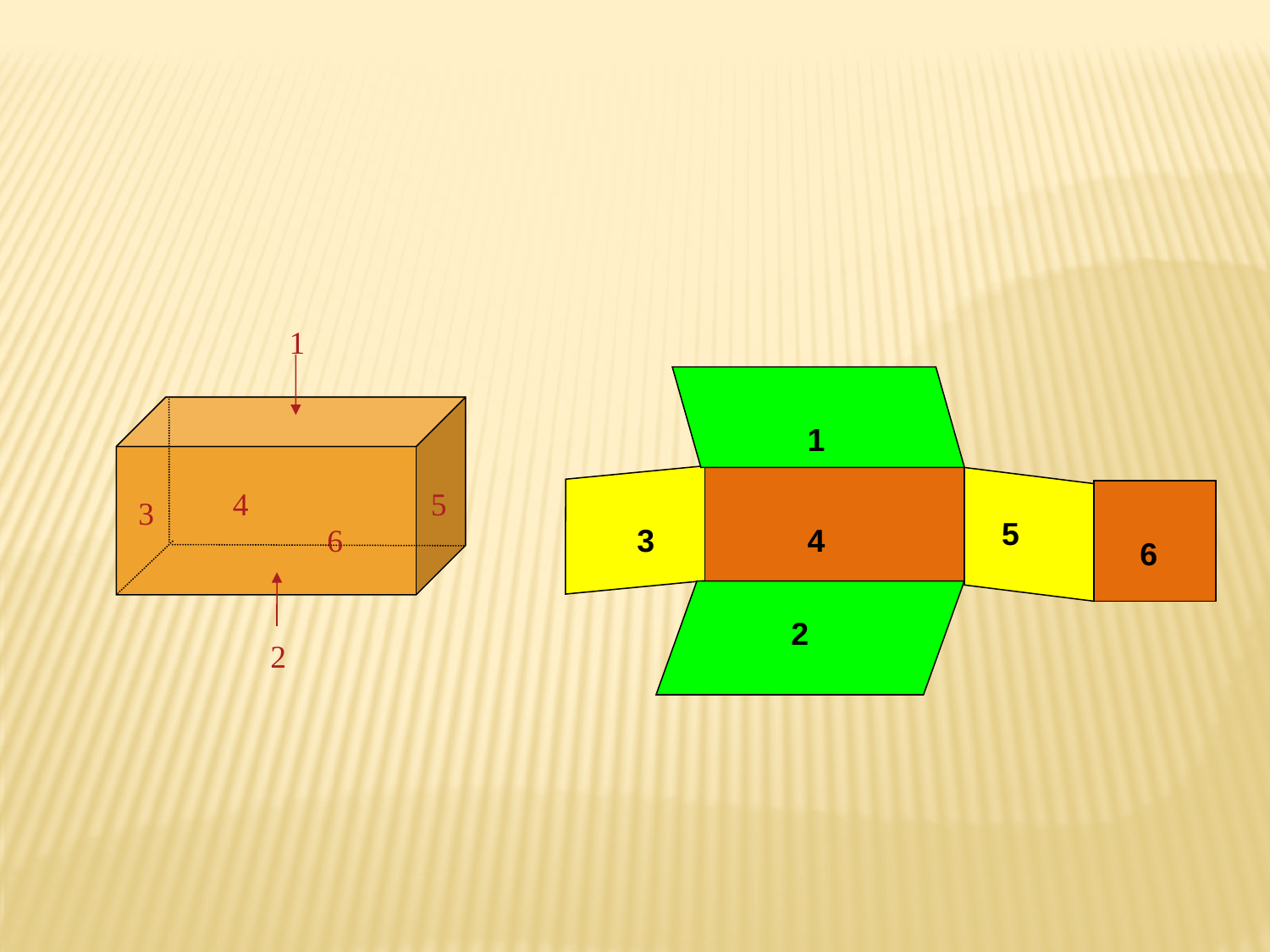

1

4
5
3
6

2

1
5
3
4
6
2